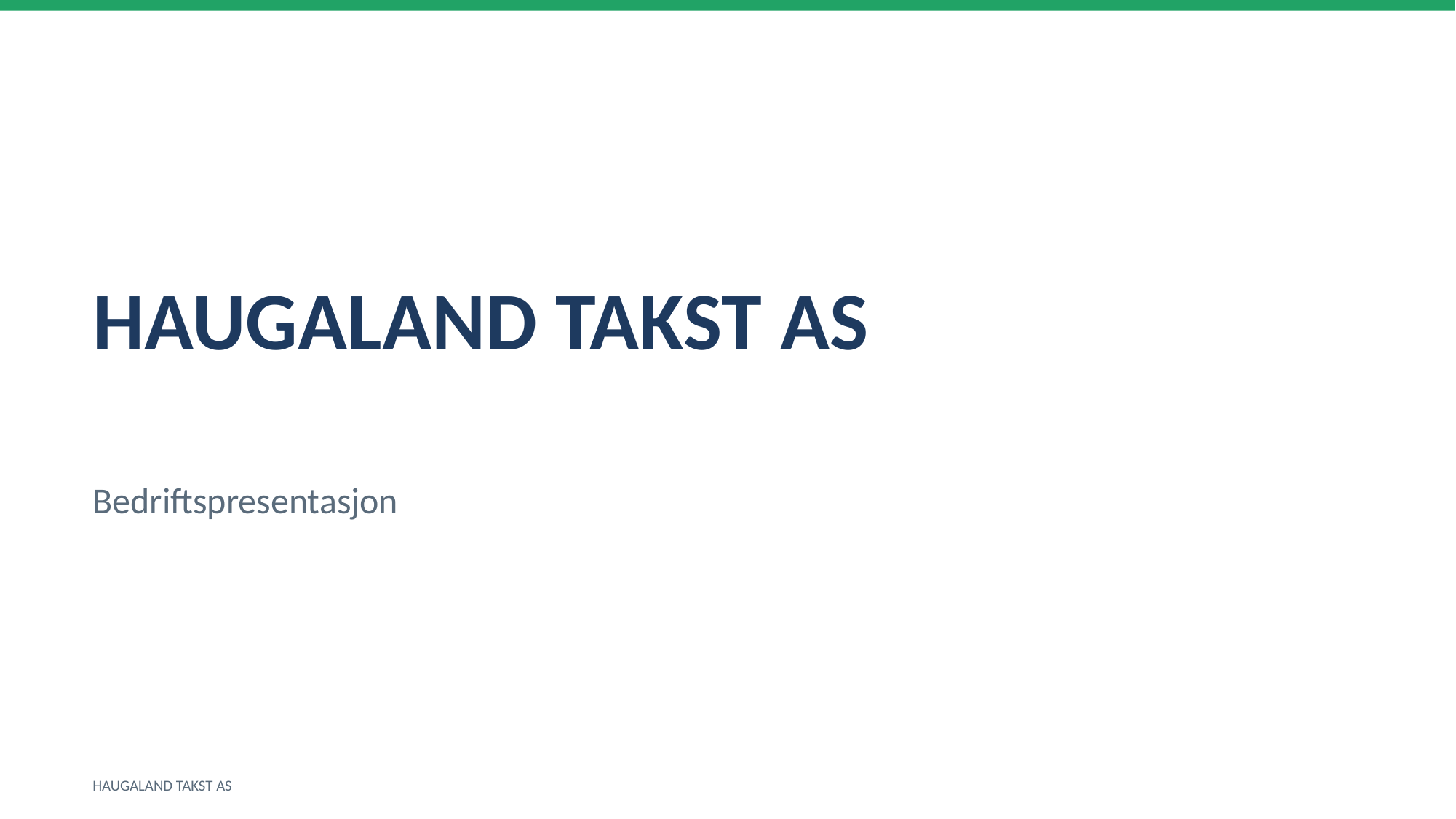

HAUGALAND TAKST AS
Bedriftspresentasjon
HAUGALAND TAKST AS